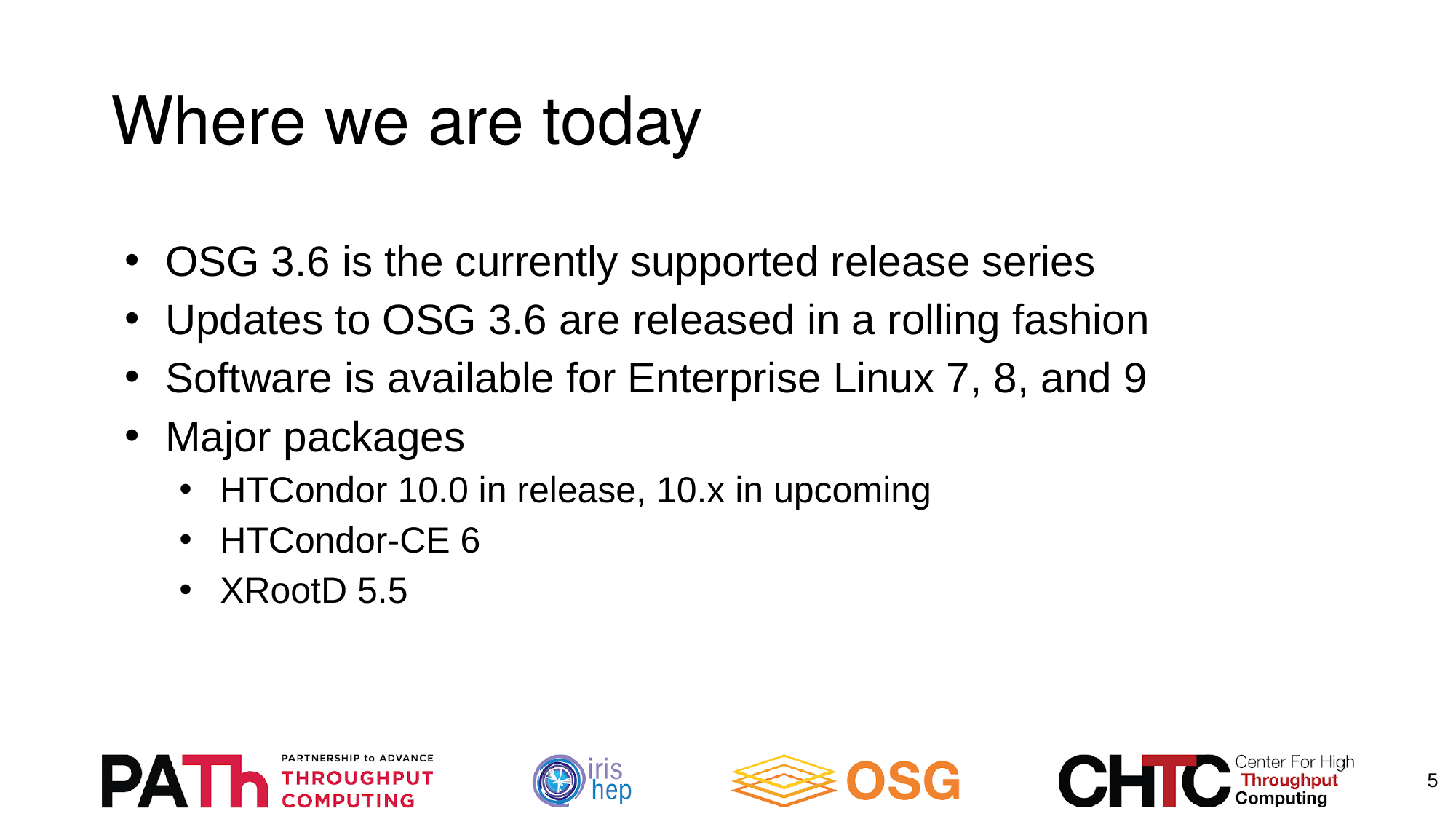

# Where we are today
OSG 3.6 is the currently supported release series
Updates to OSG 3.6 are released in a rolling fashion
Software is available for Enterprise Linux 7, 8, and 9
Major packages
HTCondor 10.0 in release, 10.x in upcoming
HTCondor-CE 6
XRootD 5.5
5